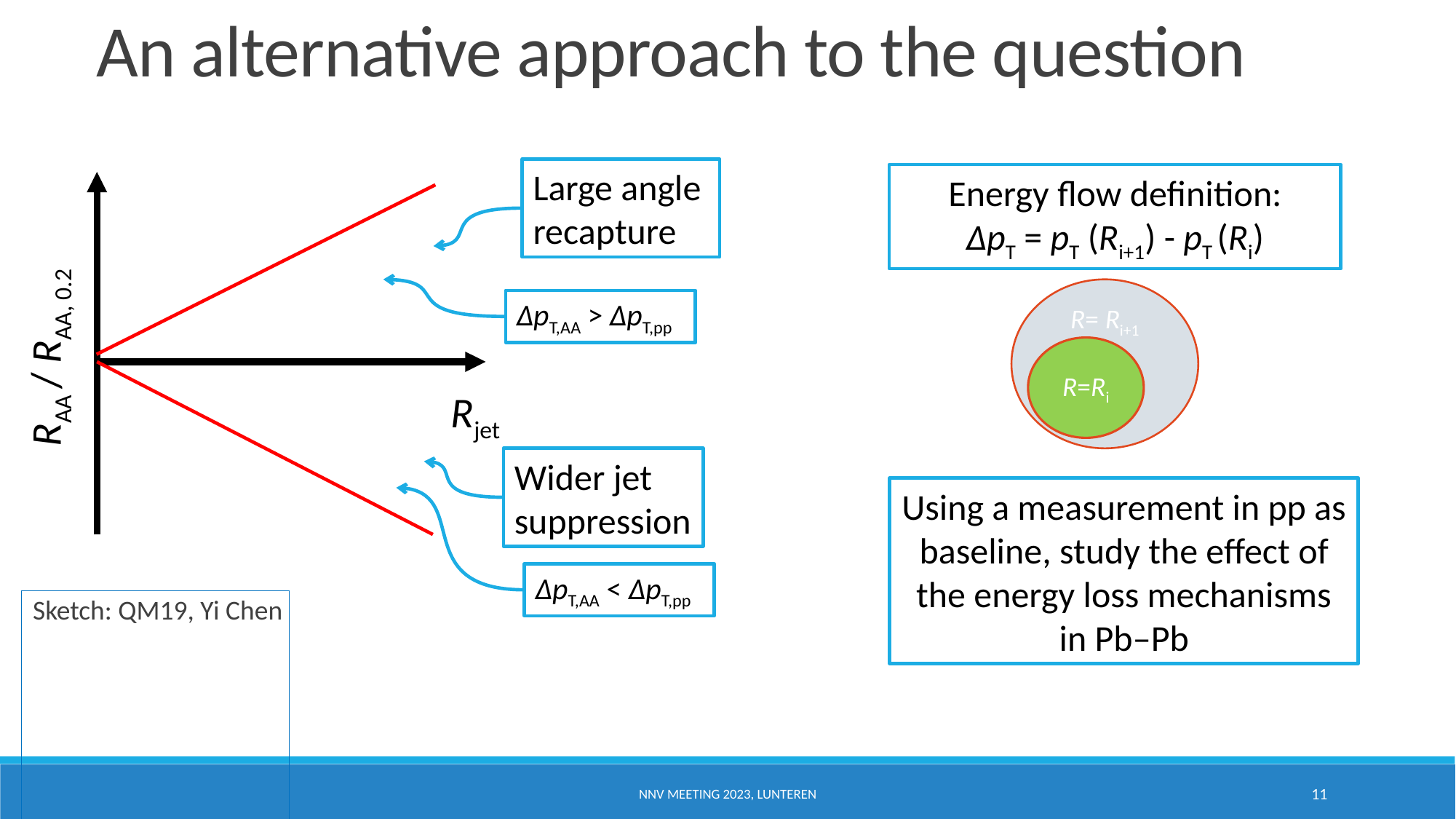

# An alternative approach to the question
Large angle recapture
Energy flow definition:
ΔpT = pT (Ri+1) - pT (Ri)
RAA / RAA, 0.2
Rjet

ΔpT,AA > ΔpT,pp
R= Ri+1

R=Ri
Wider jet suppression
Using a measurement in pp as baseline, study the effect of the energy loss mechanisms in Pb‒Pb
ΔpT,AA < ΔpT,pp
Sketch: QM19, Yi Chen
NNV meeting 2023, Lunteren
11